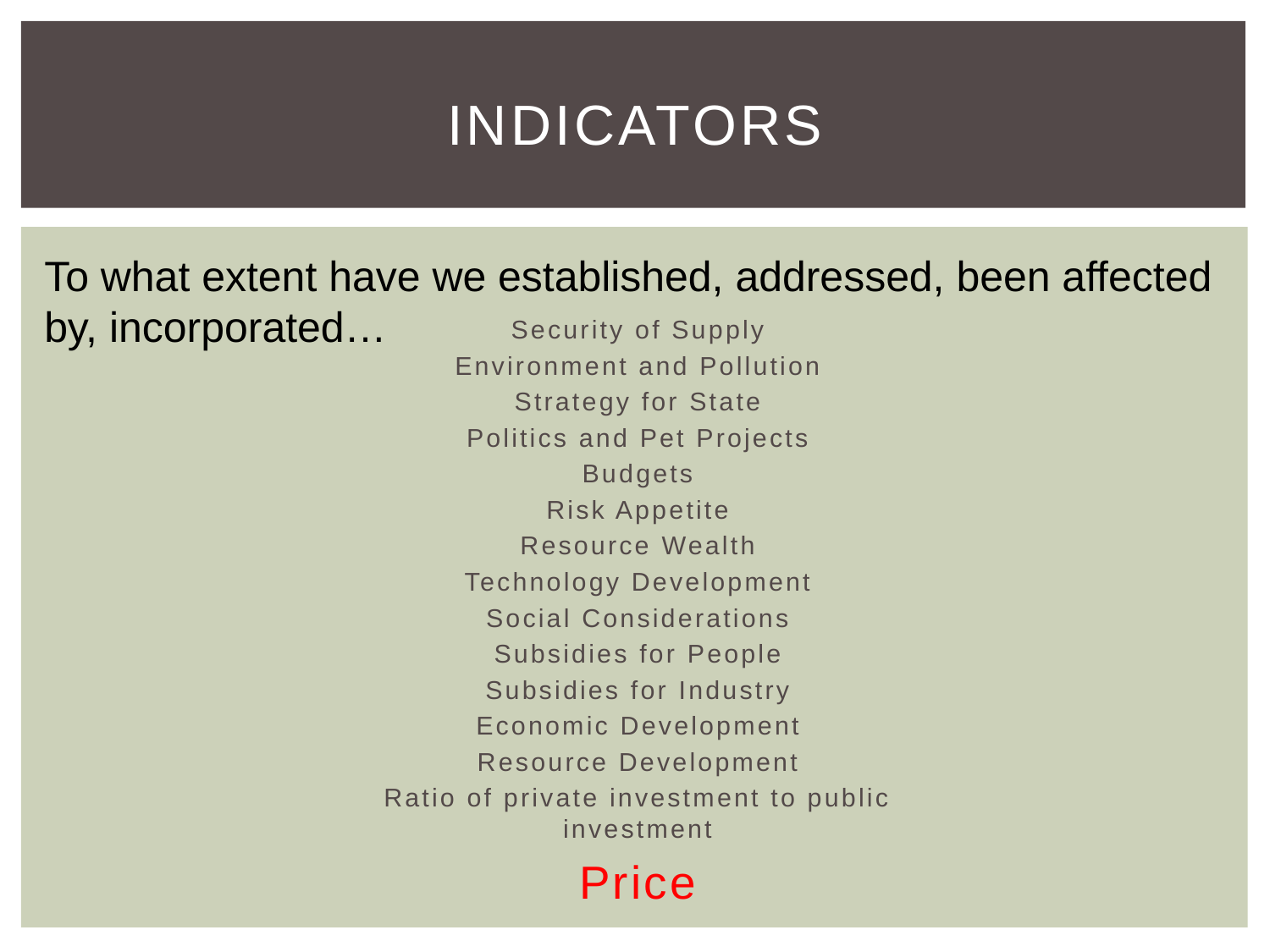

# Indicators
To what extent have we established, addressed, been affected by, incorporated…
Security of Supply
Environment and Pollution
Strategy for State
Politics and Pet Projects
Budgets
Risk Appetite
Resource Wealth
Technology Development
Social Considerations
Subsidies for People
Subsidies for Industry
Economic Development
Resource Development
Ratio of private investment to public investment
Price